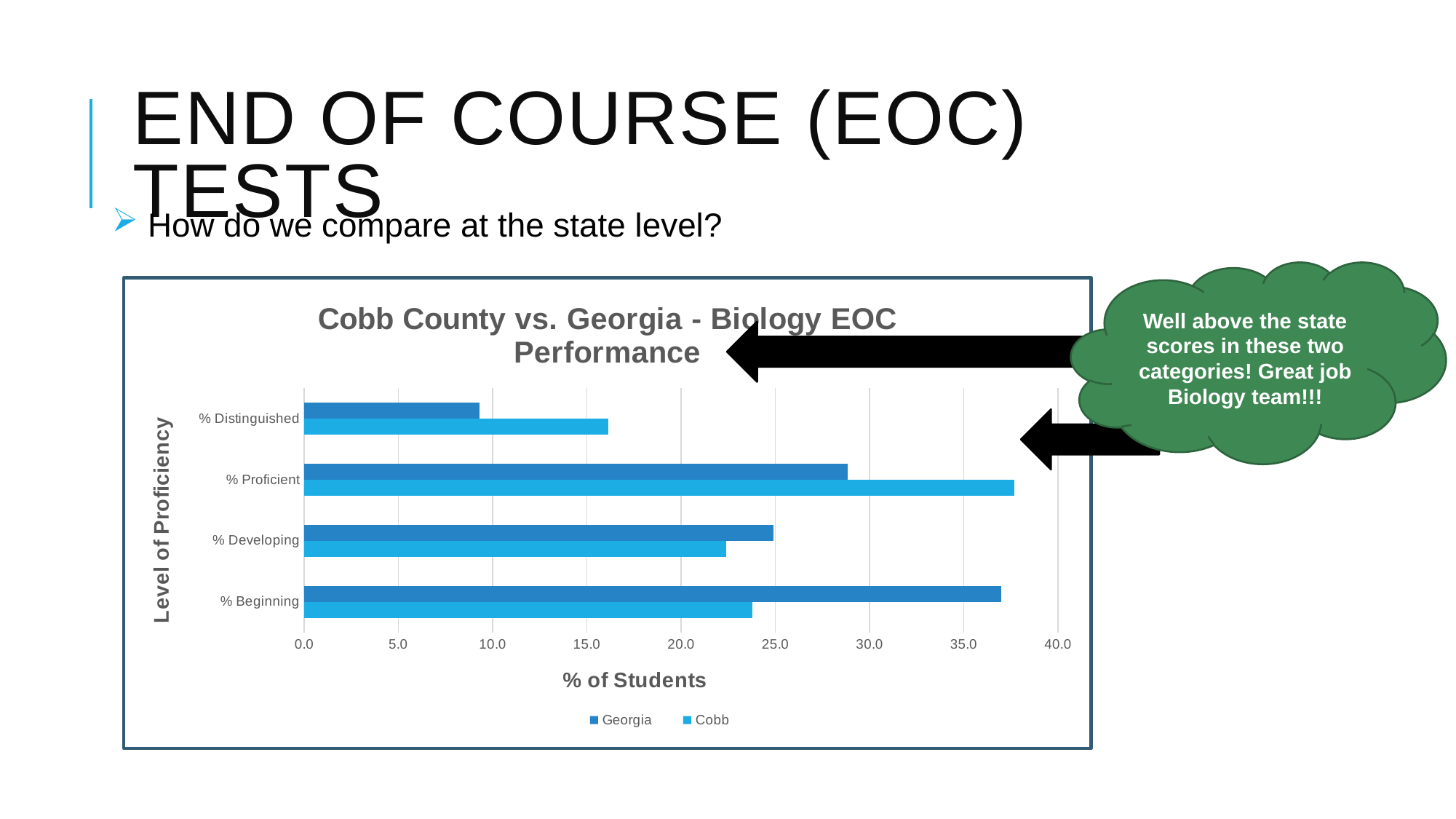

# End of course (EOC) tests
 How do we compare at the state level?
Well above the state scores in these two categories! Great job Biology team!!!

### Chart: Cobb County vs. Georgia - Biology EOC Performance

| Category | Cobb | Georgia |
|---|---|---|
| % Beginning | 23.77946909225914 | 36.979951117885264 |
| % Developing | 22.405791720809354 | 24.901920111112112 |
| % Proficient | 37.68331167625766 | 28.82150813048458 |
| % Distinguished | 16.131427510673845 | 9.296620640518043 |